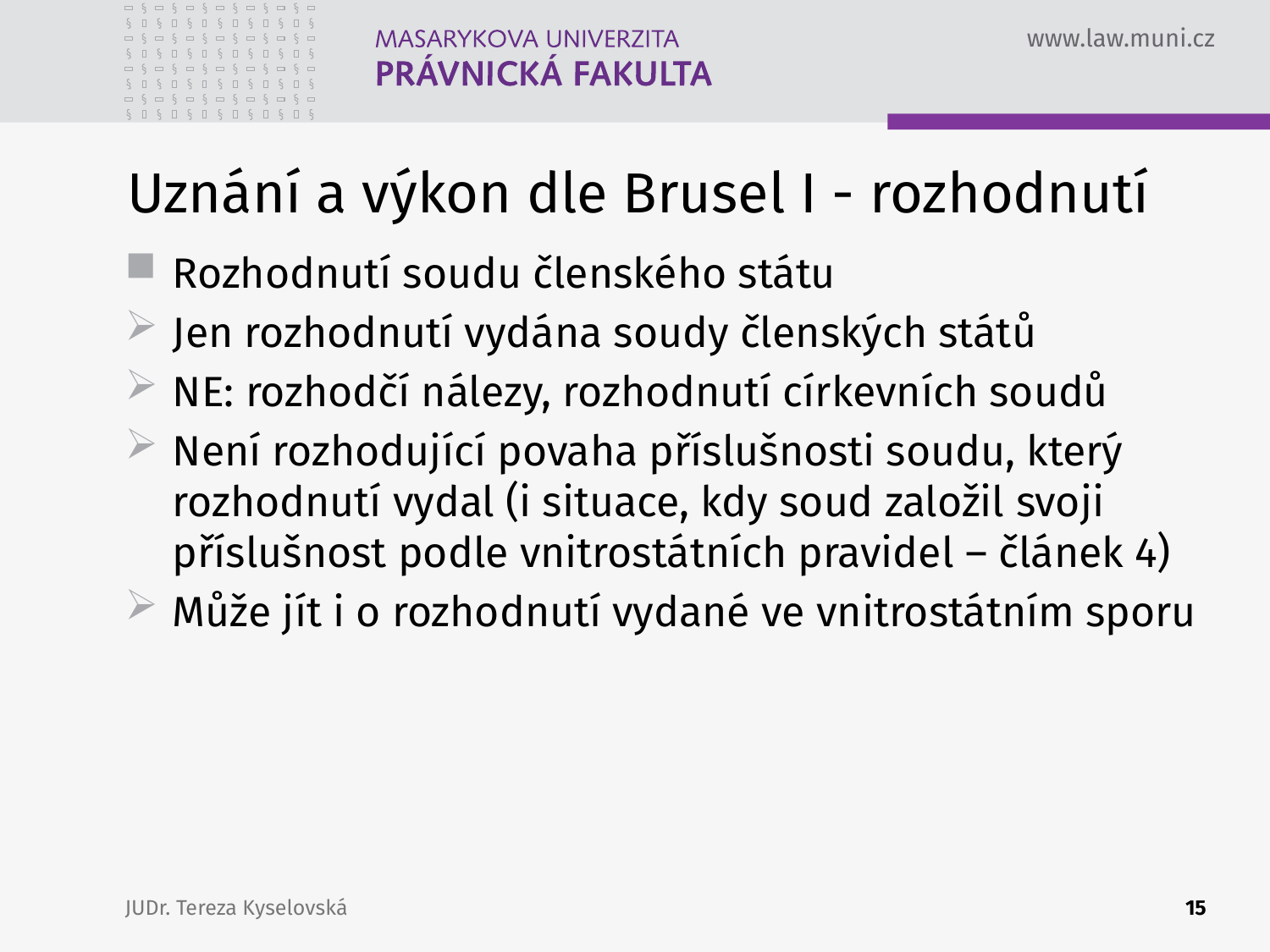

# Uznání a výkon dle Brusel I - rozhodnutí
Rozhodnutí soudu členského státu
Jen rozhodnutí vydána soudy členských států
NE: rozhodčí nálezy, rozhodnutí církevních soudů
Není rozhodující povaha příslušnosti soudu, který rozhodnutí vydal (i situace, kdy soud založil svoji příslušnost podle vnitrostátních pravidel – článek 4)
Může jít i o rozhodnutí vydané ve vnitrostátním sporu

JUDr. Tereza Kyselovská
15